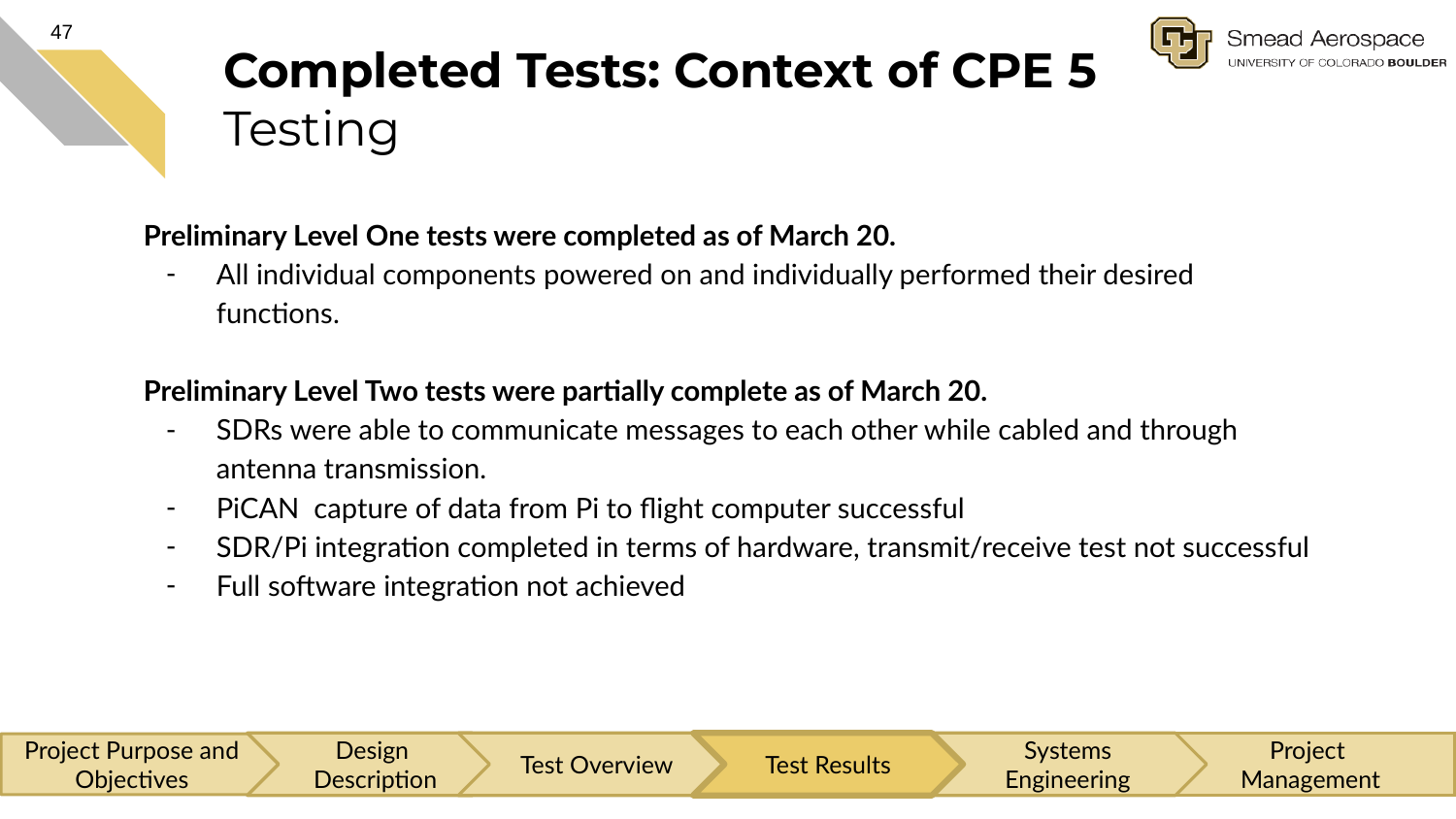

47
# Completed Tests: Context of CPE 5
Testing
Preliminary Level One tests were completed as of March 20.
All individual components powered on and individually performed their desired functions.

Preliminary Level Two tests were partially complete as of March 20.
SDRs were able to communicate messages to each other while cabled and through antenna transmission.
PiCAN  capture of data from Pi to flight computer successful
SDR/Pi integration completed in terms of hardware, transmit/receive test not successful
Full software integration not achieved
Design
Description
Test Overview
Test Results
Systems Engineering
Project
Management
Project Purpose and Objectives